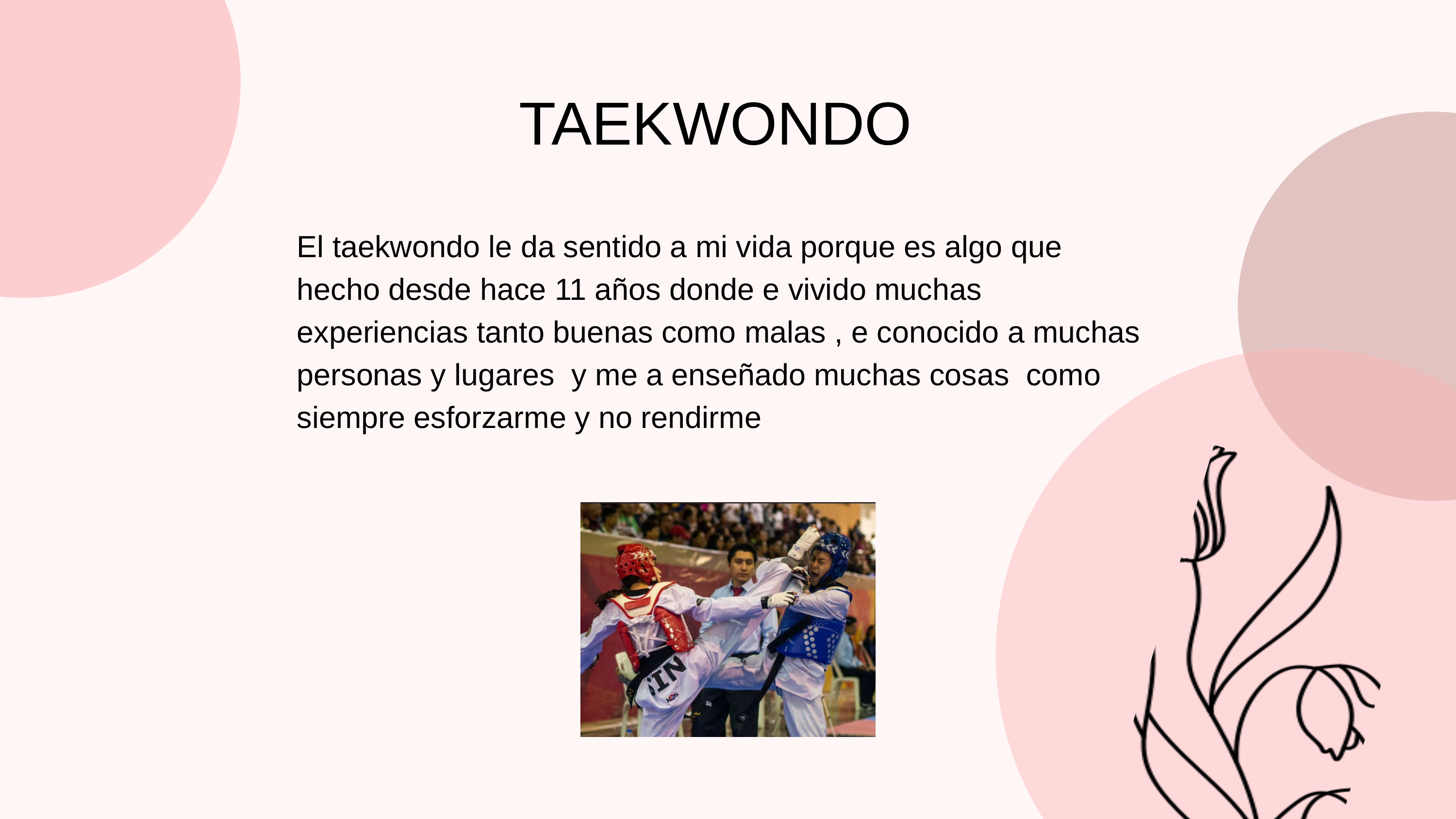

TAEKWONDO

El taekwondo le da sentido a mi vida porque es algo que hecho desde hace 11 años donde e vivido muchas experiencias tanto buenas como malas , e conocido a muchas personas y lugares  y me a enseñado muchas cosas  como siempre esforzarme y no rendirme